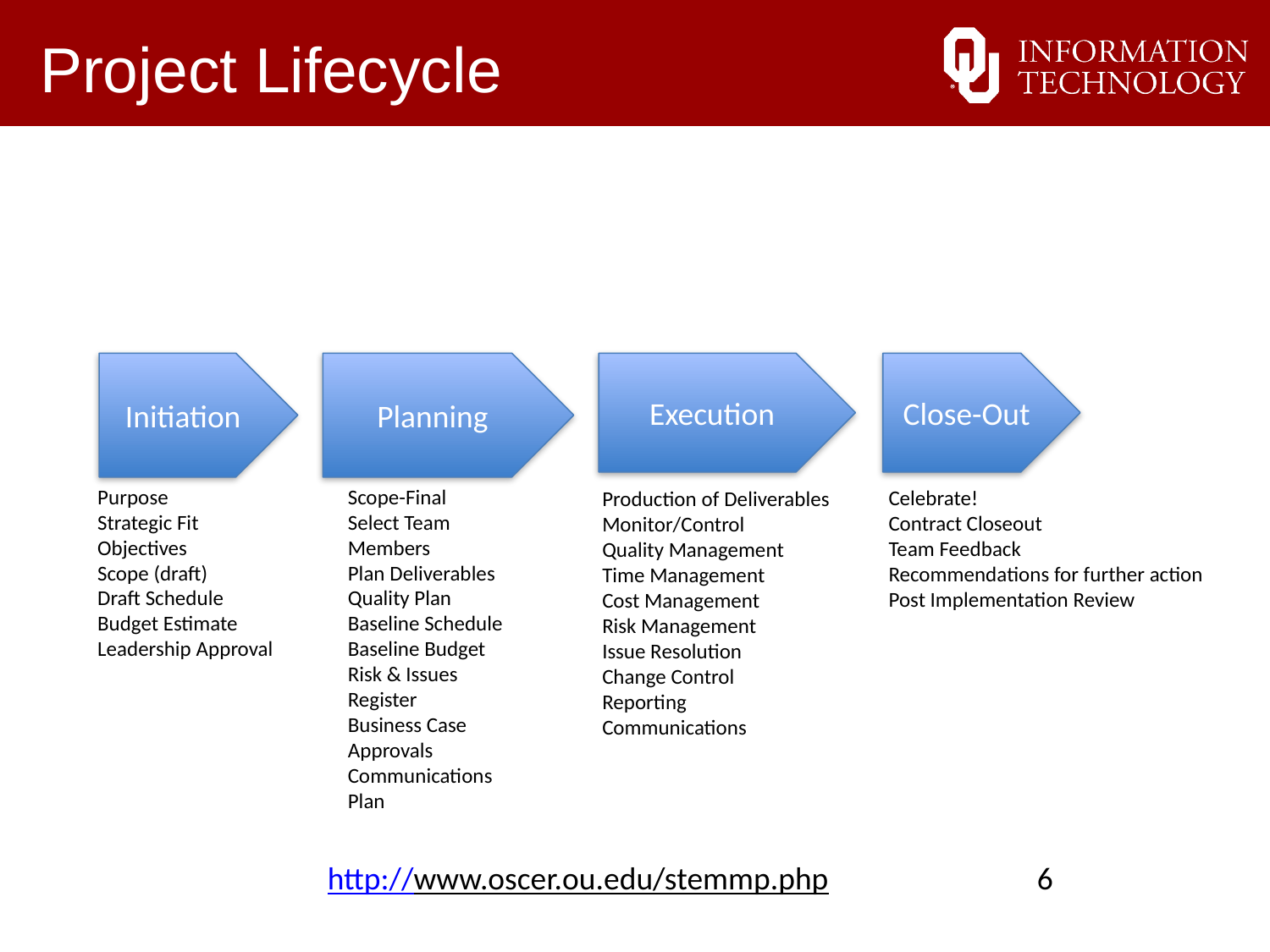

# Project Lifecycle
Planning
Execution
Initiation
Close-Out
Purpose
Strategic Fit
Objectives
Scope (draft)
Draft Schedule
Budget Estimate
Leadership Approval
Scope-Final
Select Team Members
Plan Deliverables
Quality Plan
Baseline Schedule
Baseline Budget
Risk & Issues Register
Business Case
Approvals
Communications Plan
Celebrate!
Contract Closeout
Team Feedback
Recommendations for further action
Post Implementation Review
Production of Deliverables
Monitor/Control
Quality Management
Time Management
Cost Management
Risk Management
Issue Resolution
Change Control
Reporting
Communications
http://www.oscer.ou.edu/stemmp.php                             6